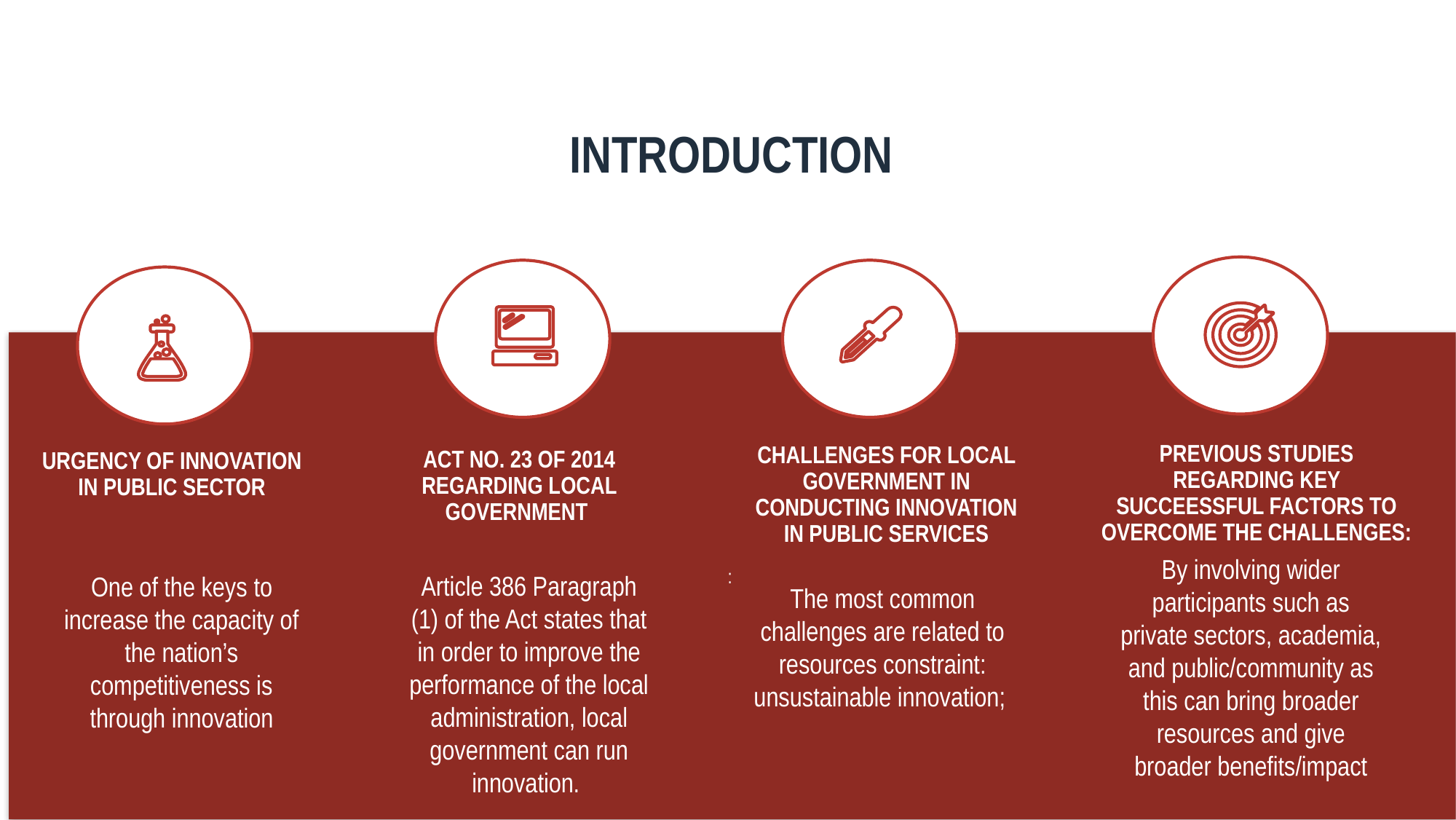

# INTRODUCTION

:
PREVIOUS STUDIES REGARDING KEY SUCCEESSFUL FACTORS TO OVERCOME THE CHALLENGES:

CHALLENGES FOR LOCAL GOVERNMENT IN CONDUCTING INNOVATION IN PUBLIC SERVICES
The most common challenges are related to resources constraint: unsustainable innovation;
ACT NO. 23 OF 2014 REGARDING LOCAL GOVERNMENT
Article 386 Paragraph (1) of the Act states that in order to improve the performance of the local administration, local government can run innovation.

URGENCY OF INNOVATION IN PUBLIC SECTOR
One of the keys to increase the capacity of the nation’s competitiveness is through innovation

By involving wider participants such as private sectors, academia, and public/community as this can bring broader resources and give broader benefits/impact